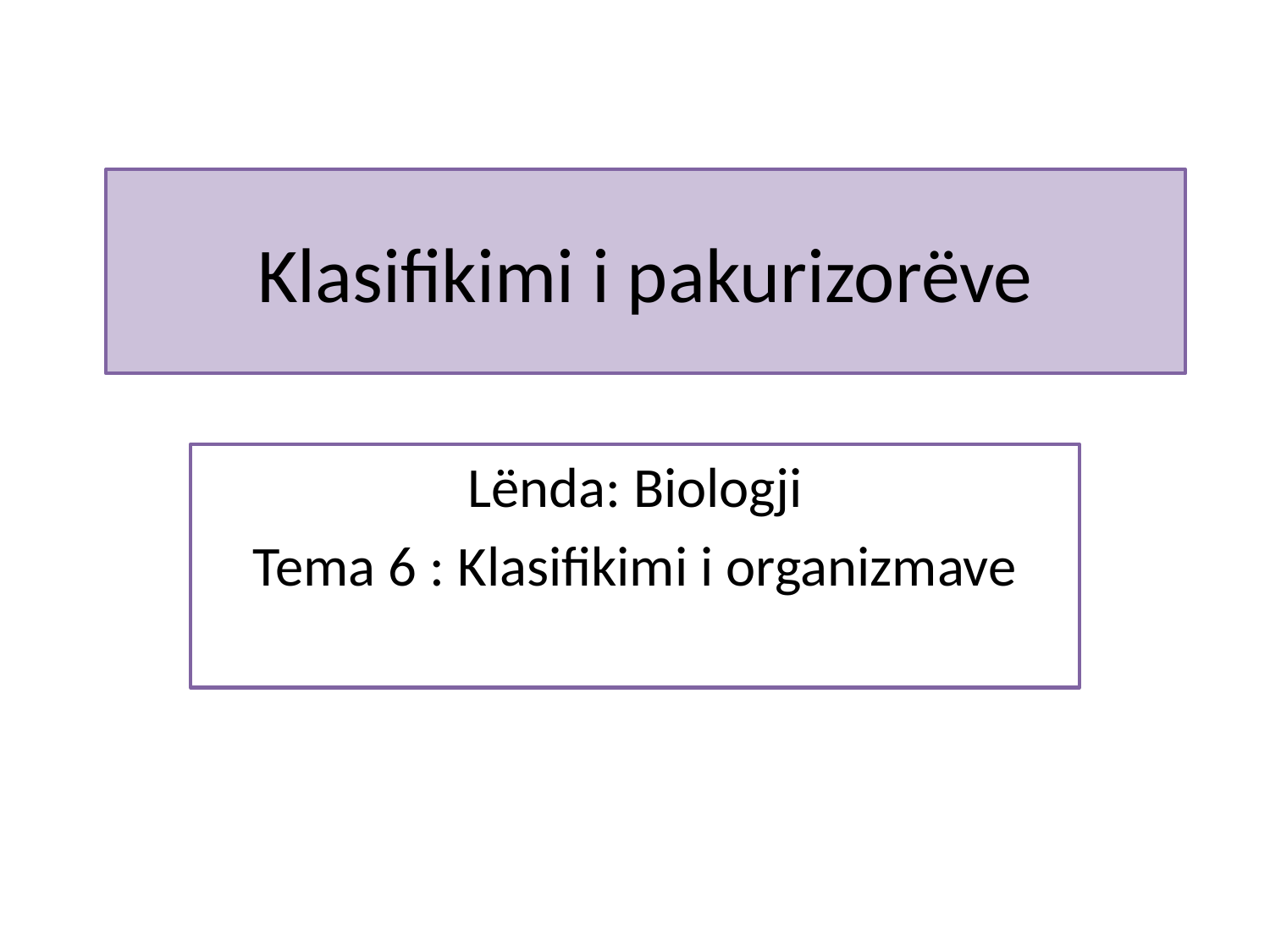

# Klasifikimi i pakurizorëve
Lënda: Biologji
Tema 6 : Klasifikimi i organizmave